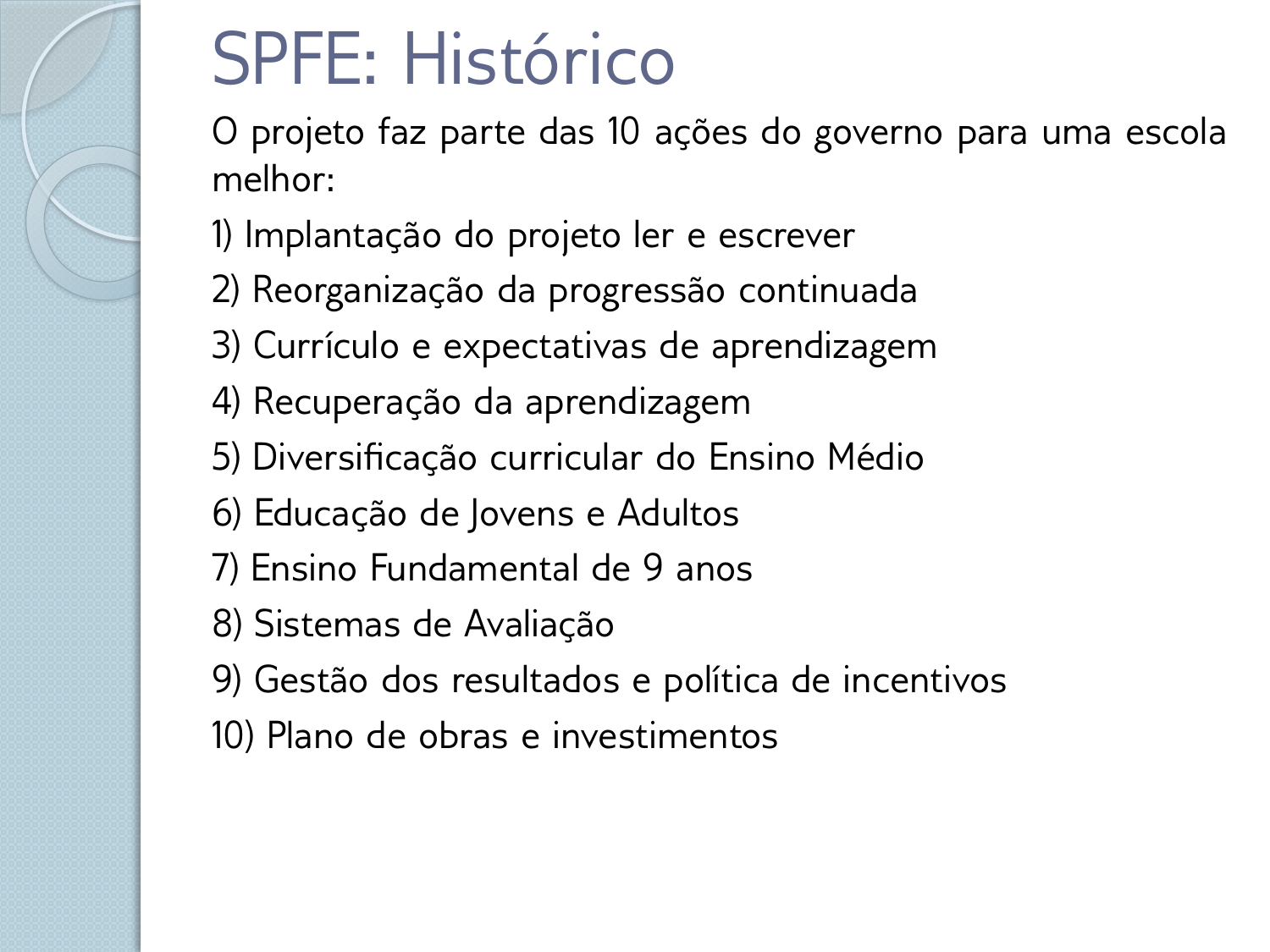

# SPFE: Histórico
O projeto faz parte das 10 ações do governo para uma escola melhor:
1) Implantação do projeto ler e escrever
2) Reorganização da progressão continuada
3) Currículo e expectativas de aprendizagem
4) Recuperação da aprendizagem
5) Diversificação curricular do Ensino Médio
6) Educação de Jovens e Adultos
7) Ensino Fundamental de 9 anos
8) Sistemas de Avaliação
9) Gestão dos resultados e política de incentivos
10) Plano de obras e investimentos